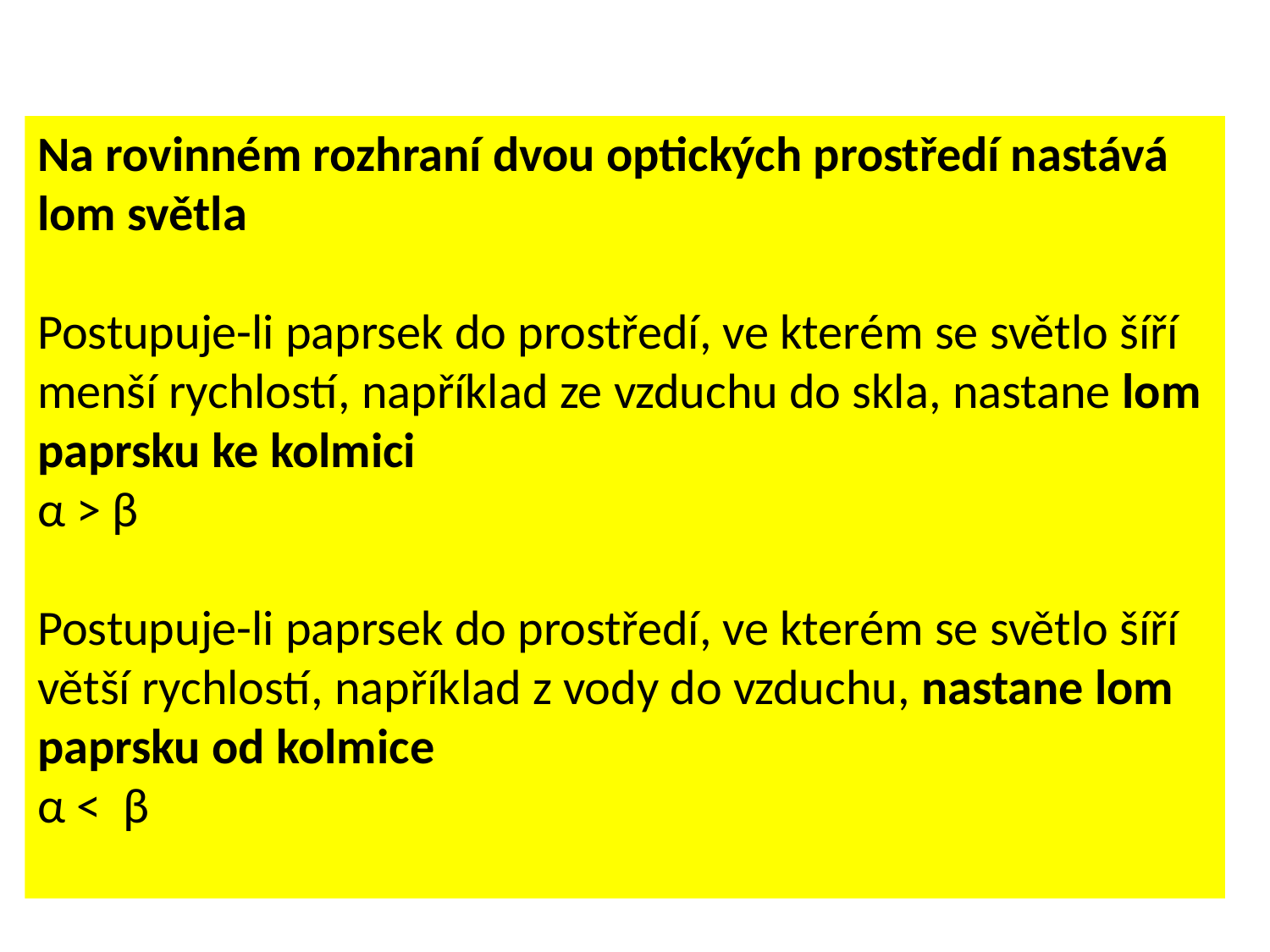

Na rovinném rozhraní dvou optických prostředí nastává lom světla

Postupuje-li paprsek do prostředí, ve kterém se světlo šíří menší rychlostí, například ze vzduchu do skla, nastane lom paprsku ke kolmici
α ˃ β

Postupuje-li paprsek do prostředí, ve kterém se světlo šíří větší rychlostí, například z vody do vzduchu, nastane lom paprsku od kolmice
α ˂  β